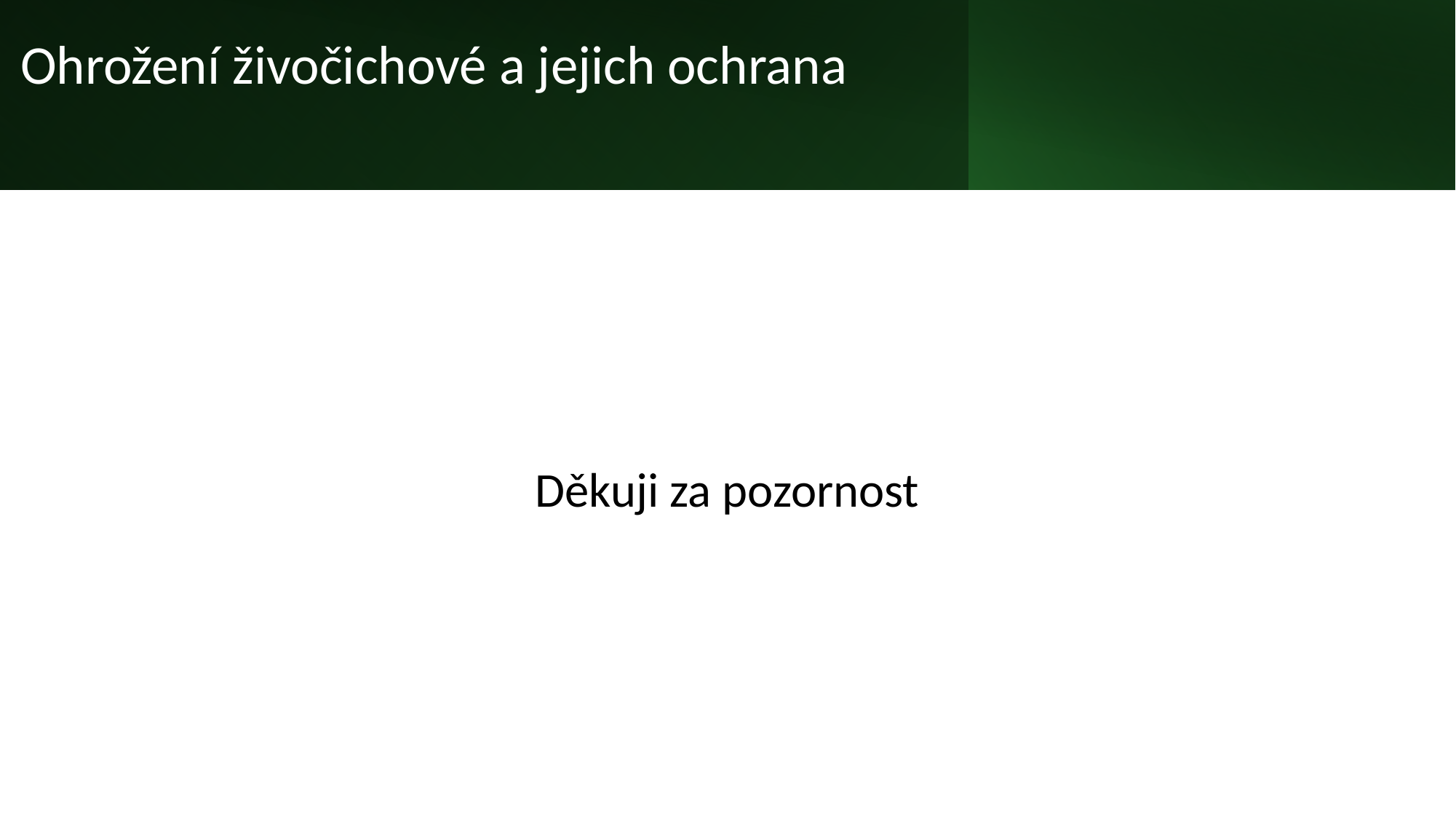

# Ohrožení živočichové a jejich ochrana
Děkuji za pozornost